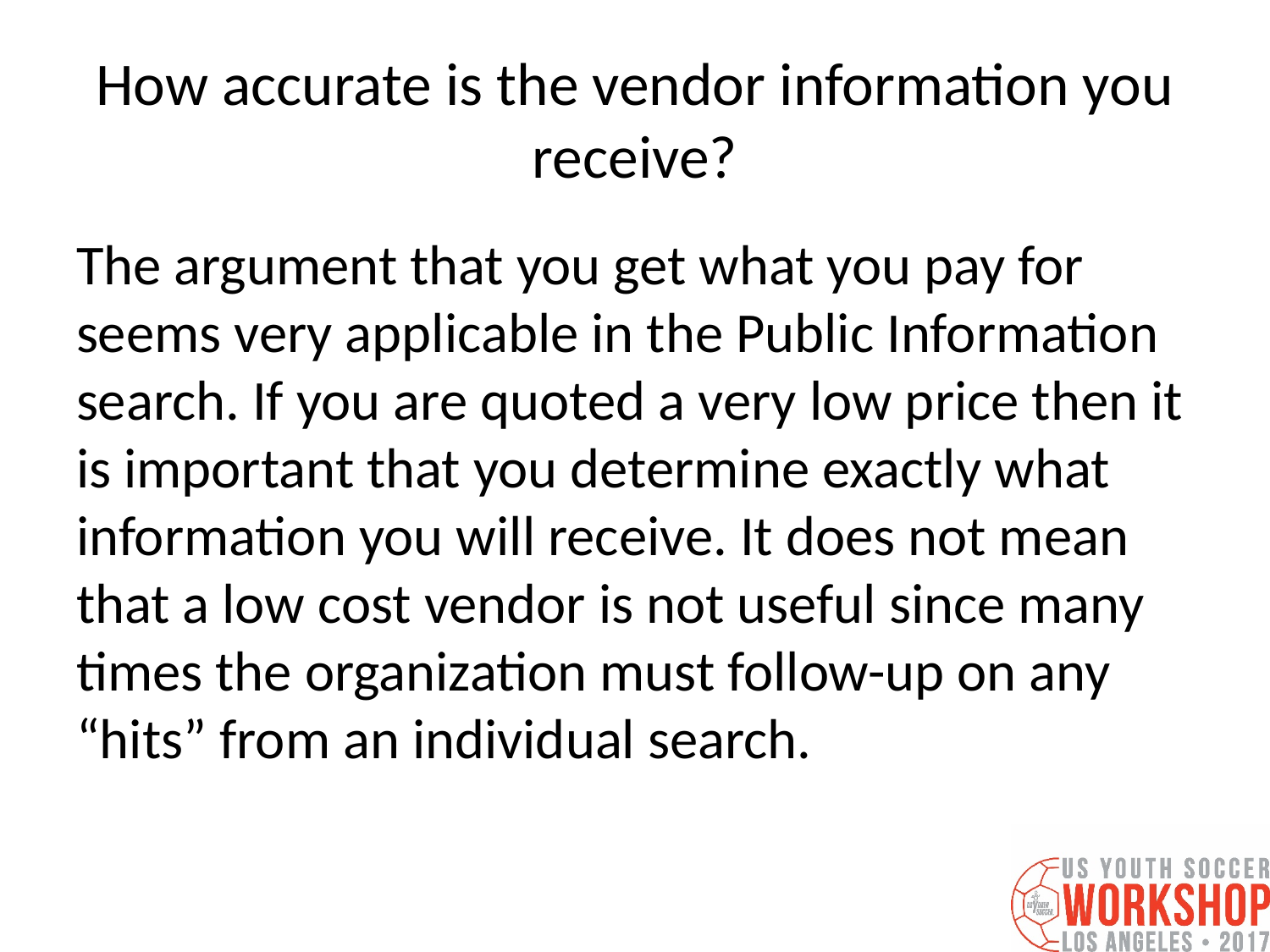

# How accurate is the vendor information you receive?
The argument that you get what you pay for seems very applicable in the Public Information search. If you are quoted a very low price then it is important that you determine exactly what information you will receive. It does not mean that a low cost vendor is not useful since many times the organization must follow-up on any “hits” from an individual search.